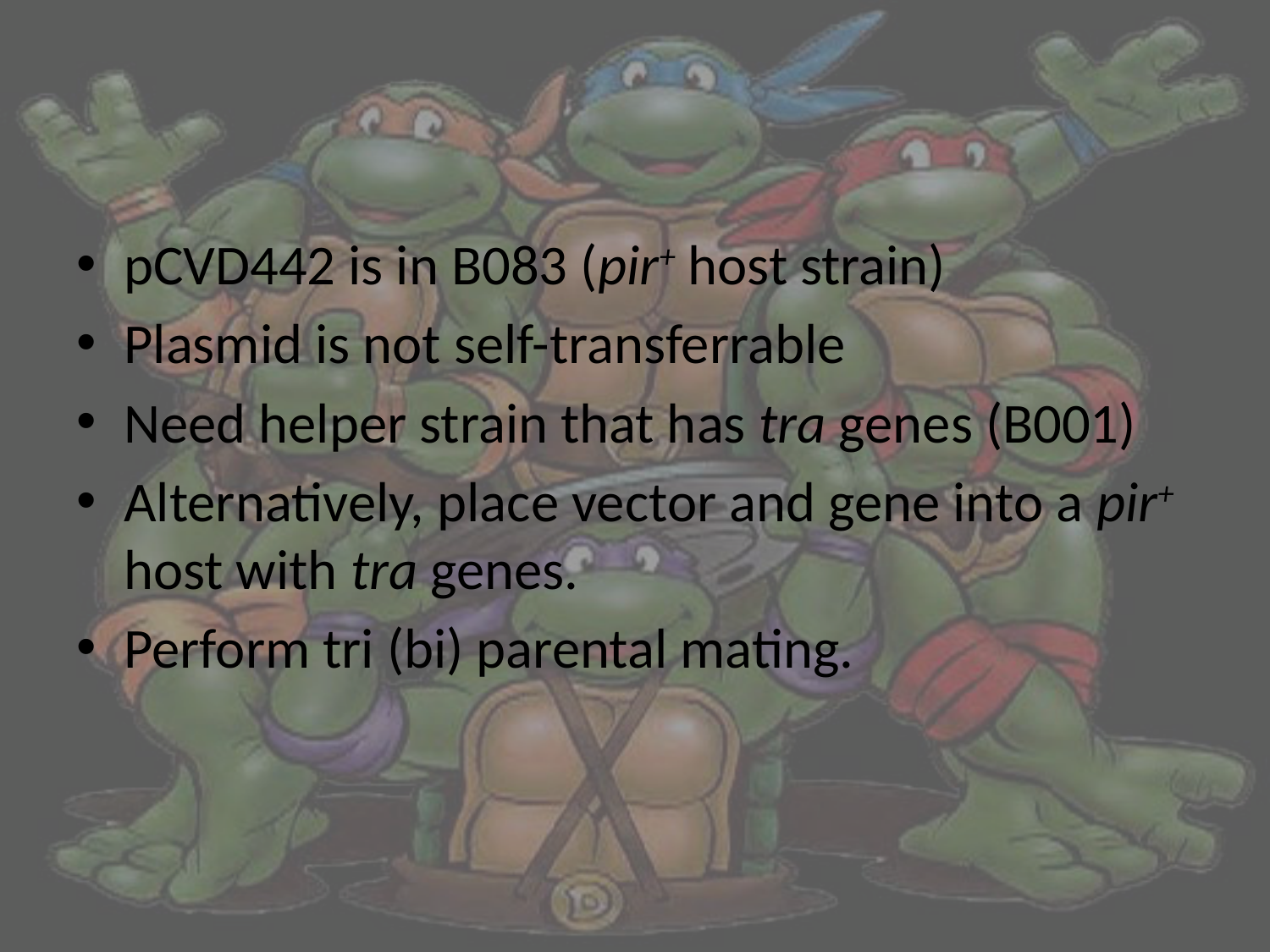

#
pCVD442 is in B083 (pir+ host strain)
Plasmid is not self-transferrable
Need helper strain that has tra genes (B001)
Alternatively, place vector and gene into a pir+ host with tra genes.
Perform tri (bi) parental mating.